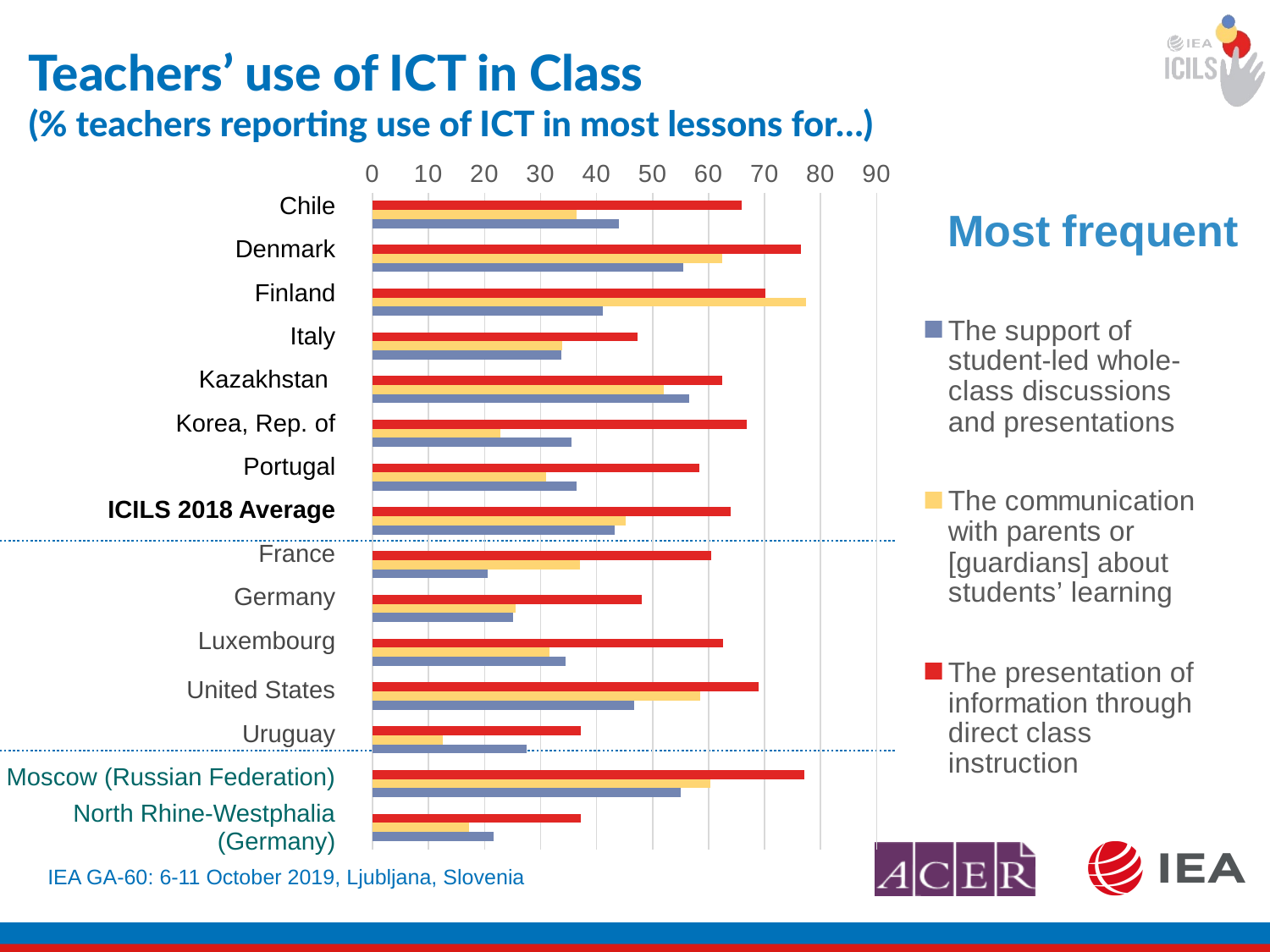

# Teachers’ use of ICT in Class (% teachers reporting use of ICT in most lessons for…)

### Chart

| Category | The presentation of information through direct class instruction | The communication with parents or [guardians] about students’ learning | The support of student-led whole-class discussions and presentations |
|---|---|---|---|
| Chile | 65.87338196667781 | 36.39159774957505 | 43.92765564711142 |
| Denmark† ¹  | 76.53066954486287 | 62.48771437285401 | 55.4648383725992 |
| Finland | 70.15318294393532 | 77.32724179081973 | 41.06612641001883 |
| Italy² | 47.34587846093561 | 33.84549748295112 | 33.67021845347553 |
| Kazakhstan¹  | 62.36798656969715 | 51.999691620343846 | 56.59909917194197 |
| Korea, Republic of | 66.87923658206097 | 22.838104773025727 | 35.45814217214736 |
| Portugal | 58.39568671247639 | 30.948194785954513 | 36.374076023830156 |
| Average ICILS 2018 | 63.93514611152087 | 45.119720367932004 | 43.22287946444635 |
| France¹ | 60.49355189504049 | 37.03658671248701 | 20.614045134126787 |
| Germany | 48.10405982670643 | 25.489524774938634 | 25.063278238150094 |
| Luxembourg | 62.54736325887724 | 31.517750577338404 | 34.52244256123261 |
| United States¹ | 68.92190177926241 | 58.52463718646065 | 46.652209921420976 |
| Uruguay | 37.20607209234511 | 12.502542451102098 | 27.53083713949838 |
| Moscow (Russian Federation) | 77.0347241031745 | 60.22949362913602 | 55.00357474266245 |
| North Rhine-Westphalia (Germany) | 37.175047693283496 | 17.167185324675096 | 21.567270741630338 |
| Chile |
| --- |
| Denmark |
| Finland |
| Italy |
| Kazakhstan |
| Korea, Rep. of |
| Portugal |
| ICILS 2018 Average |
| France |
| Germany |
| Luxembourg |
| United States |
| Uruguay |
| Moscow (Russian Federation) |
| North Rhine-Westphalia (Germany) |
Most frequent
IEA GA-60: 6-11 October 2019, Ljubljana, Slovenia